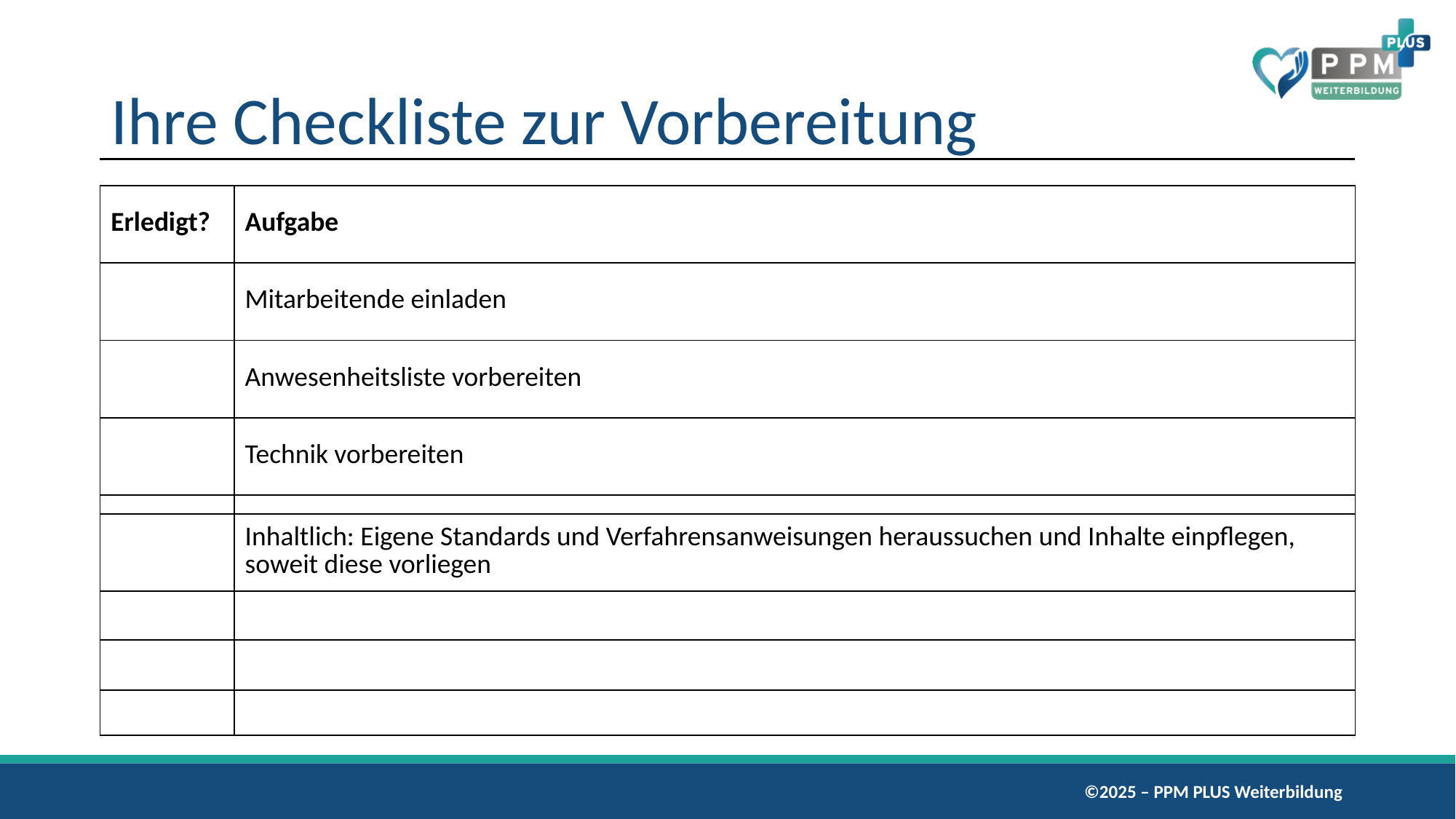

# Ihre Checkliste zur Vorbereitung
| Erledigt? | Aufgabe |
| --- | --- |
|  | Mitarbeitende einladen |
|  | Anwesenheitsliste vorbereiten |
|  | Technik vorbereiten |
|  |  |
|  | Inhaltlich: Eigene Standards und Verfahrensanweisungen heraussuchen und Inhalte einpflegen, soweit diese vorliegen |
|  |  |
|  |  |
|  |  |